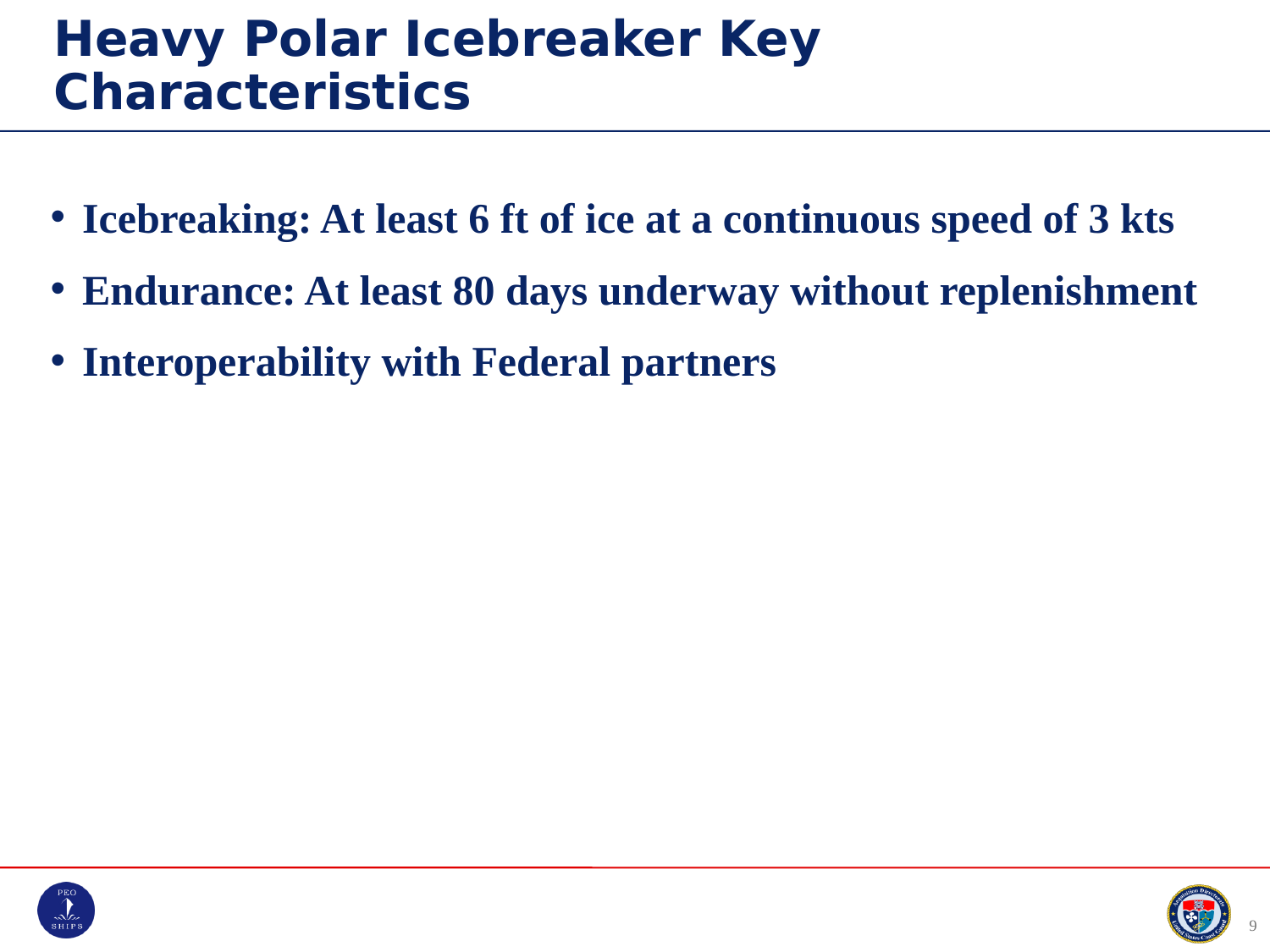

# Heavy Polar Icebreaker Key Characteristics
Icebreaking: At least 6 ft of ice at a continuous speed of 3 kts
Endurance: At least 80 days underway without replenishment
Interoperability with Federal partners

9